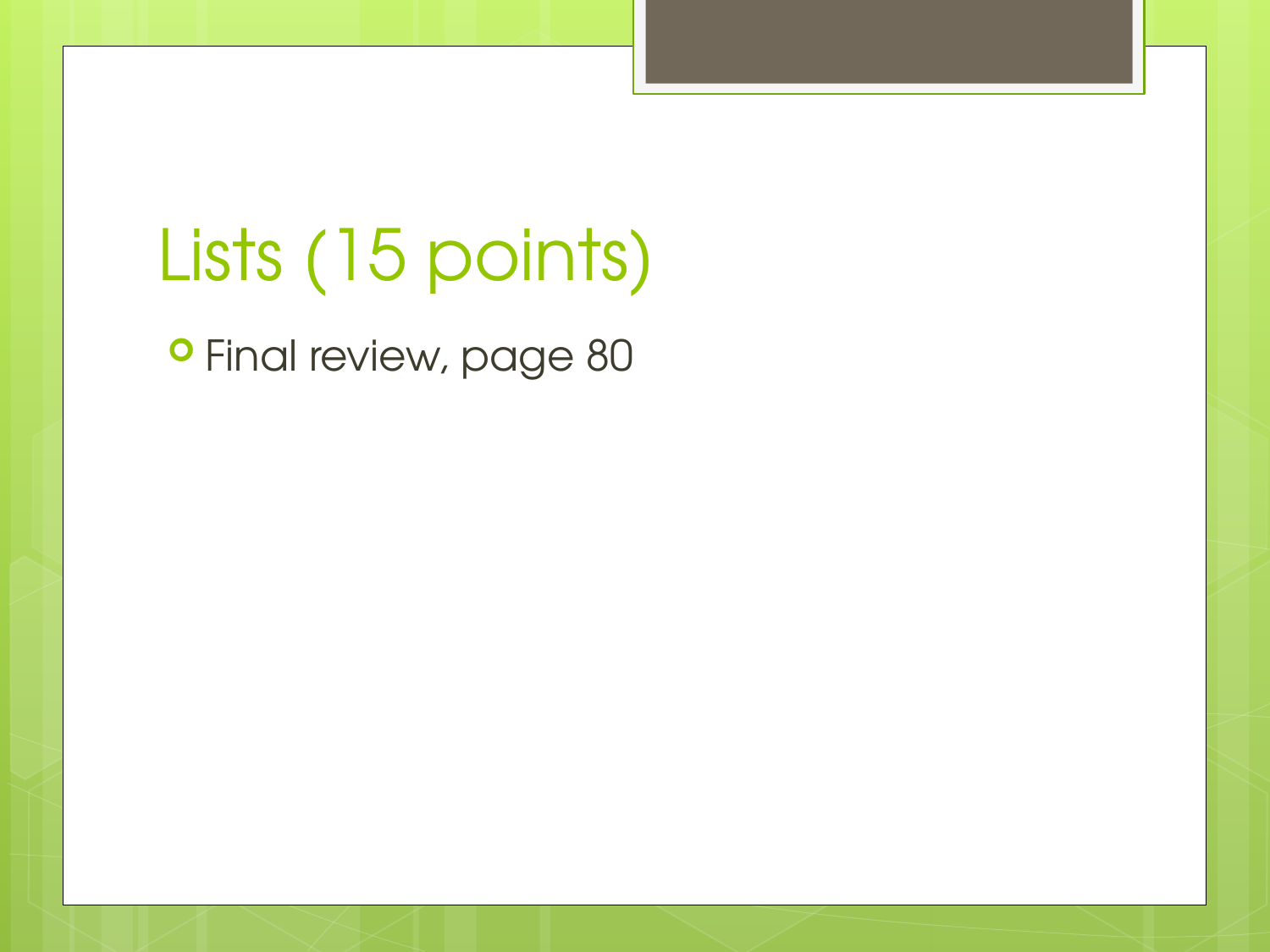

# Lists (15 points)
Final review, page 80